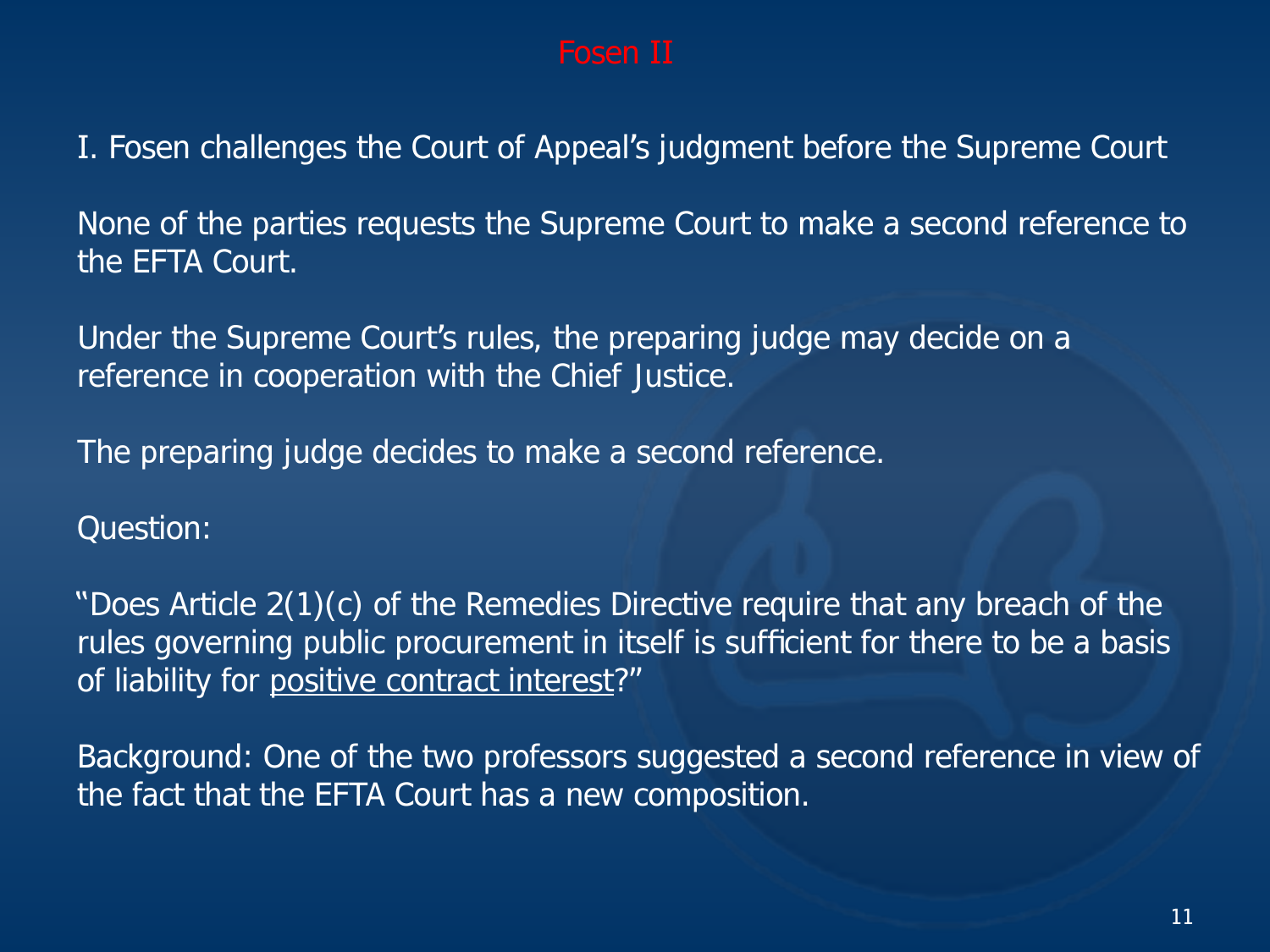

Fosen II
I. Fosen challenges the Court of Appeal’s judgment before the Supreme Court

None of the parties requests the Supreme Court to make a second reference to the EFTA Court.

Under the Supreme Court’s rules, the preparing judge may decide on a reference in cooperation with the Chief Justice.

The preparing judge decides to make a second reference.

Question:

“Does Article 2(1)(c) of the Remedies Directive require that any breach of the rules governing public procurement in itself is sufficient for there to be a basis of liability for positive contract interest?”

Background: One of the two professors suggested a second reference in view of the fact that the EFTA Court has a new composition.
11